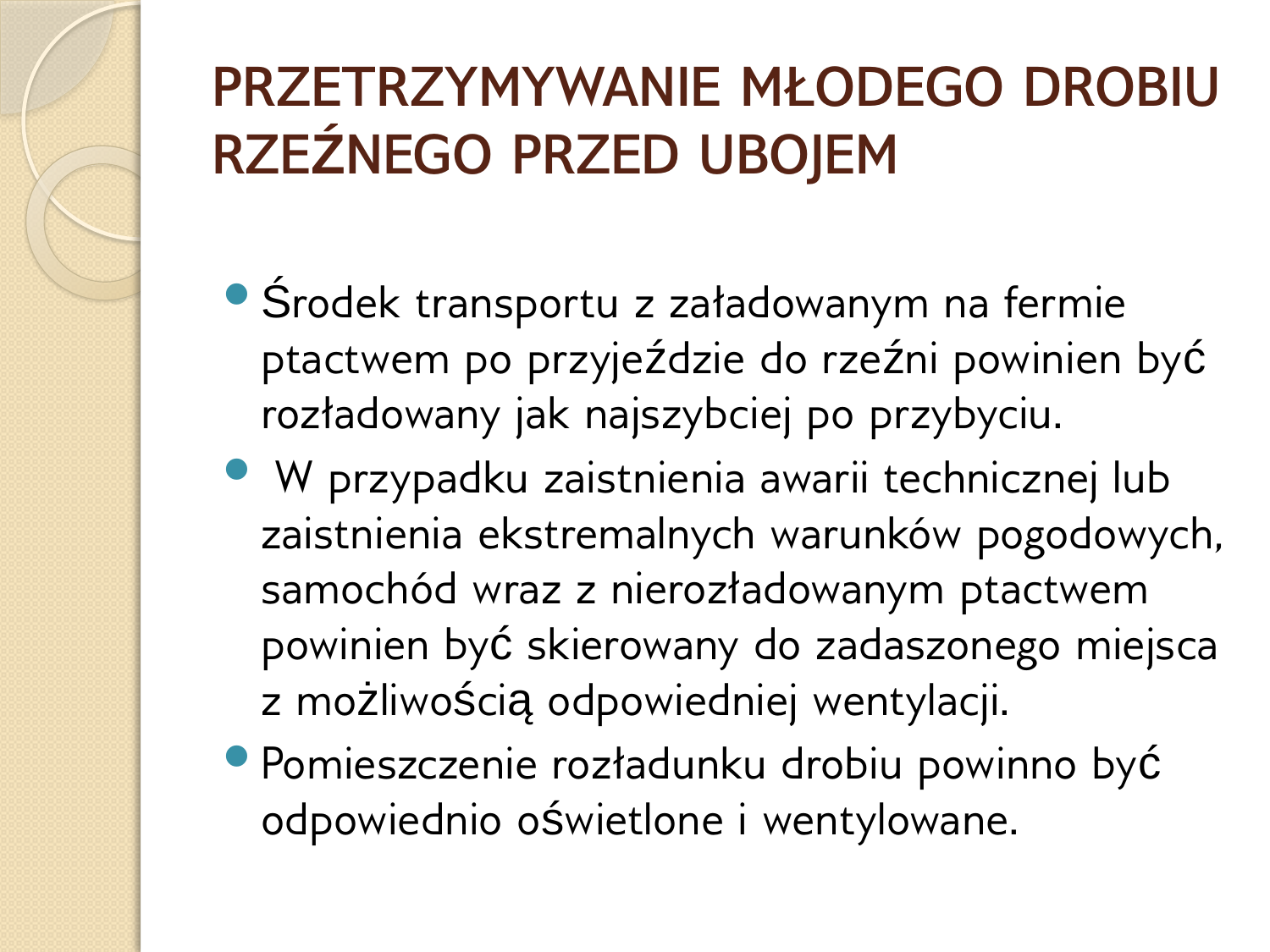

# PRZETRZYMYWANIE MŁODEGO DROBIU RZEŹNEGO PRZED UBOJEM

Środek transportu z załadowanym na fermie ptactwem po przyjeździe do rzeźni powinien być rozładowany jak najszybciej po przybyciu.
 W przypadku zaistnienia awarii technicznej lub zaistnienia ekstremalnych warunków pogodowych, samochód wraz z nierozładowanym ptactwem powinien być skierowany do zadaszonego miejsca z możliwością odpowiedniej wentylacji.
Pomieszczenie rozładunku drobiu powinno być odpowiednio oświetlone i wentylowane.